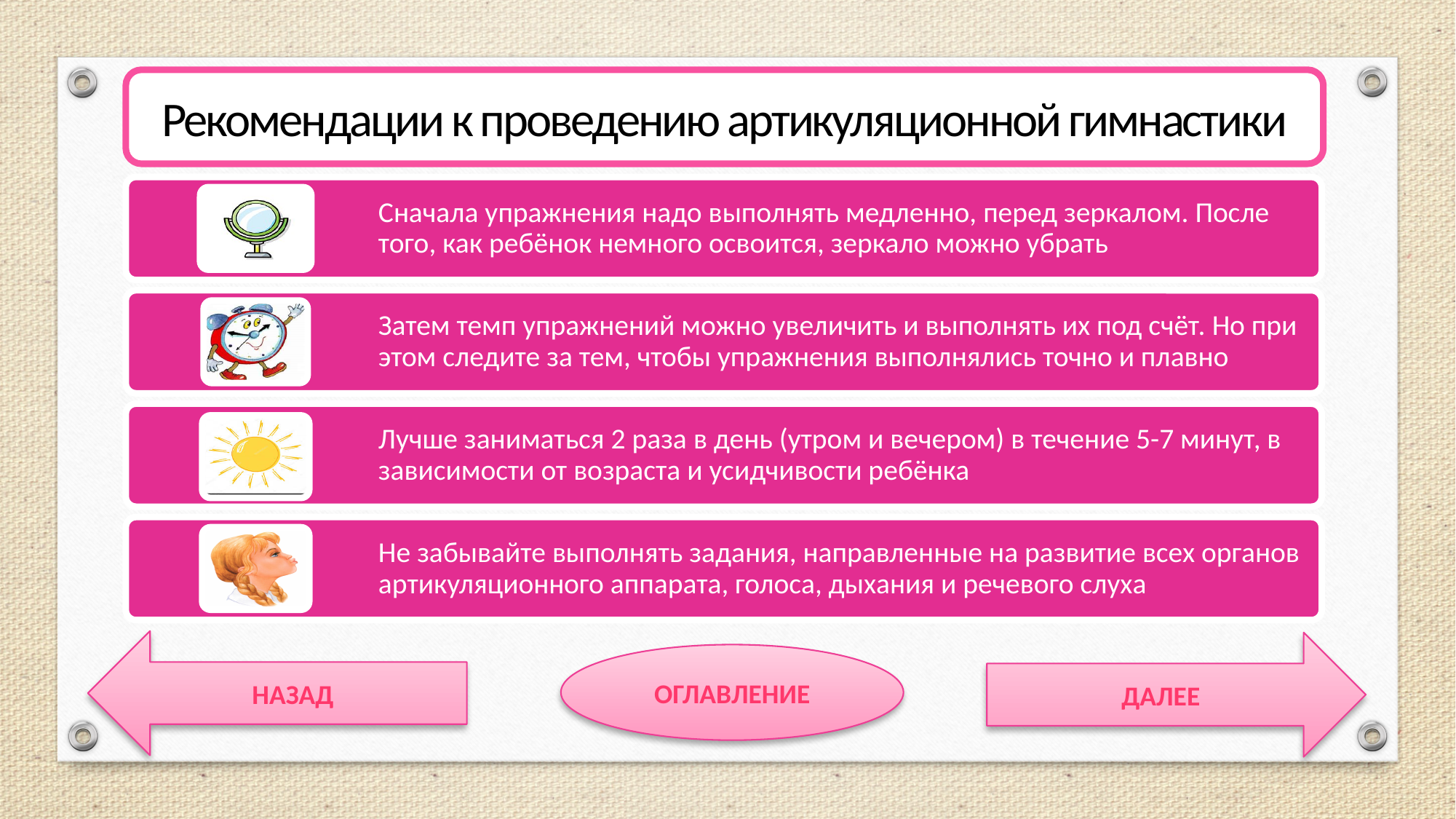

Рекомендации к проведению артикуляционной гимнастики
Сначала упражнения надо выполнять медленно, перед зеркалом. После того, как ребёнок немного освоится, зеркало можно убрать
Затем темп упражнений можно увеличить и выполнять их под счёт. Но при этом следите за тем, чтобы упражнения выполнялись точно и плавно
Лучше заниматься 2 раза в день (утром и вечером) в течение 5-7 минут, в зависимости от возраста и усидчивости ребёнка
Не забывайте выполнять задания, направленные на развитие всех органов артикуляционного аппарата, голоса, дыхания и речевого слуха
НАЗАД
ДАЛЕЕ
ОГЛАВЛЕНИЕ